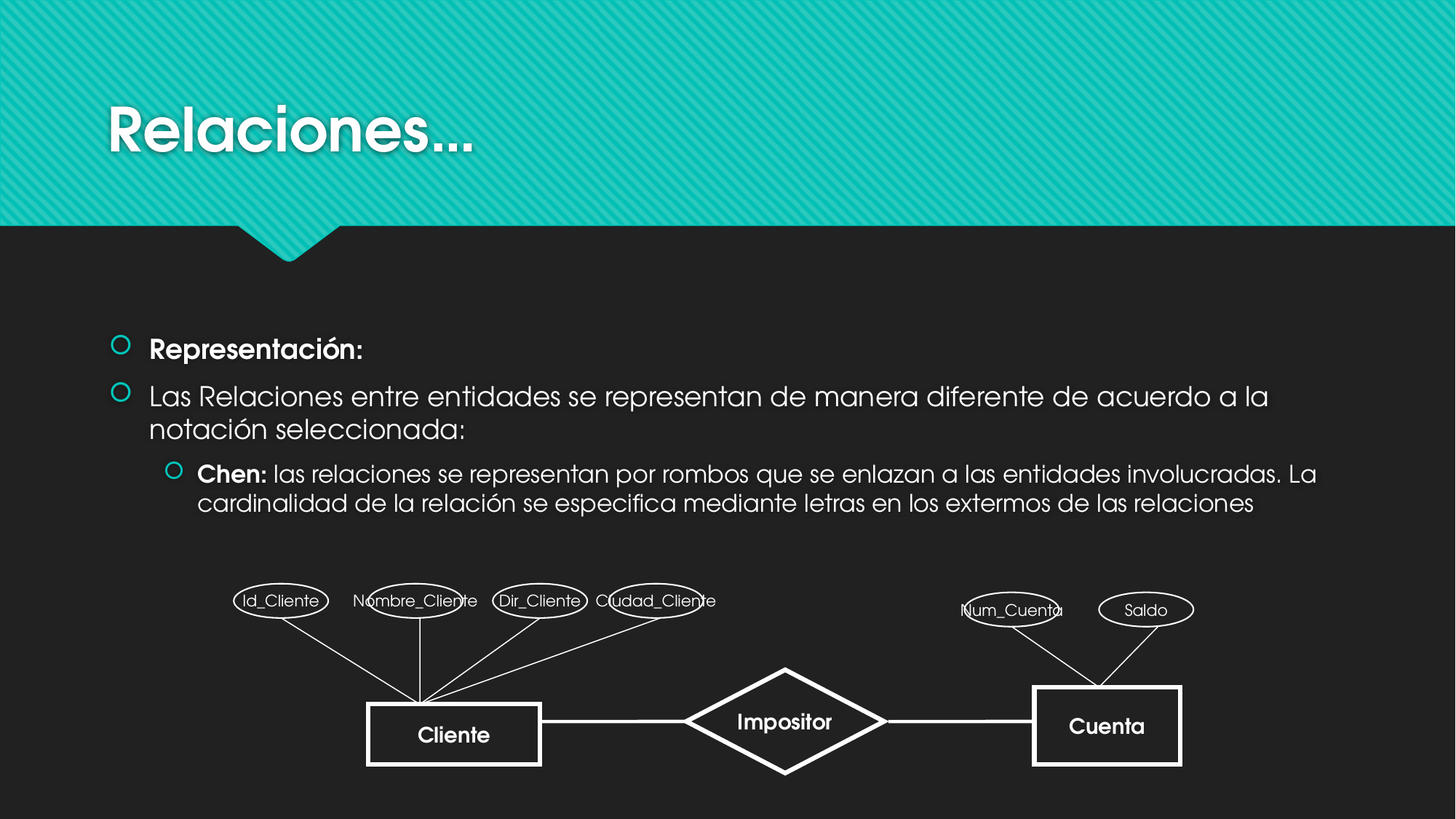

# Relaciones…
Representación:
Las Relaciones entre entidades se representan de manera diferente de acuerdo a la notación seleccionada:
Chen: las relaciones se representan por rombos que se enlazan a las entidades involucradas. La cardinalidad de la relación se especifica mediante letras en los extermos de las relaciones
Id_Cliente
Nombre_Cliente
Dir_Cliente
Ciudad_Cliente
Num_Cuenta
Saldo

Impositor
Cuenta
Cliente